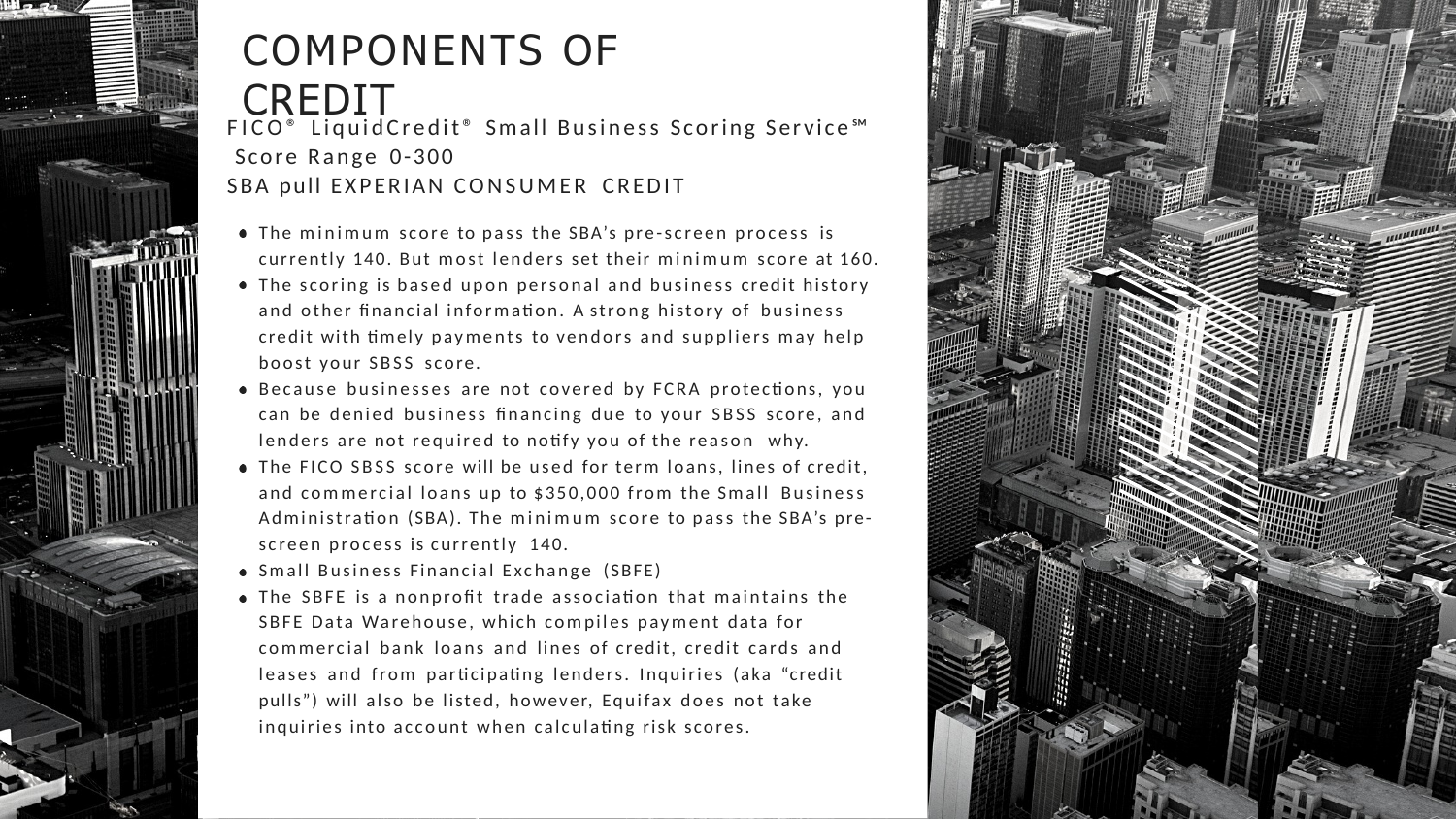

# COMPONENTS OF CREDIT
FICO® LiquidCredit® Small Business Scoring Service℠  Score Range 0-300
SBA pull EXPERIAN CONSUMER CREDIT
The minimum score to pass the SBA’s pre-screen process is
currently 140. But most lenders set their minimum score at 160.  The scoring is based upon personal and business credit history  and other financial information. A strong history of business
credit with timely payments to vendors and suppliers may help  boost your SBSS score.
Because businesses are not covered by FCRA protections, you  can be denied business financing due to your SBSS score, and  lenders are not required to notify you of the reason why.
The FICO SBSS score will be used for term loans, lines of credit,  and commercial loans up to $350,000 from the Small Business
Administration (SBA). The minimum score to pass the SBA’s pre-  screen process is currently 140.
Small Business Financial Exchange (SBFE)
The SBFE is a nonprofit trade association that maintains the  SBFE Data Warehouse, which compiles payment data for
commercial bank loans and lines of credit, credit cards and  leases and from participating lenders. Inquiries (aka “credit  pulls”) will also be listed, however, Equifax does not take
inquiries into account when calculating risk scores.